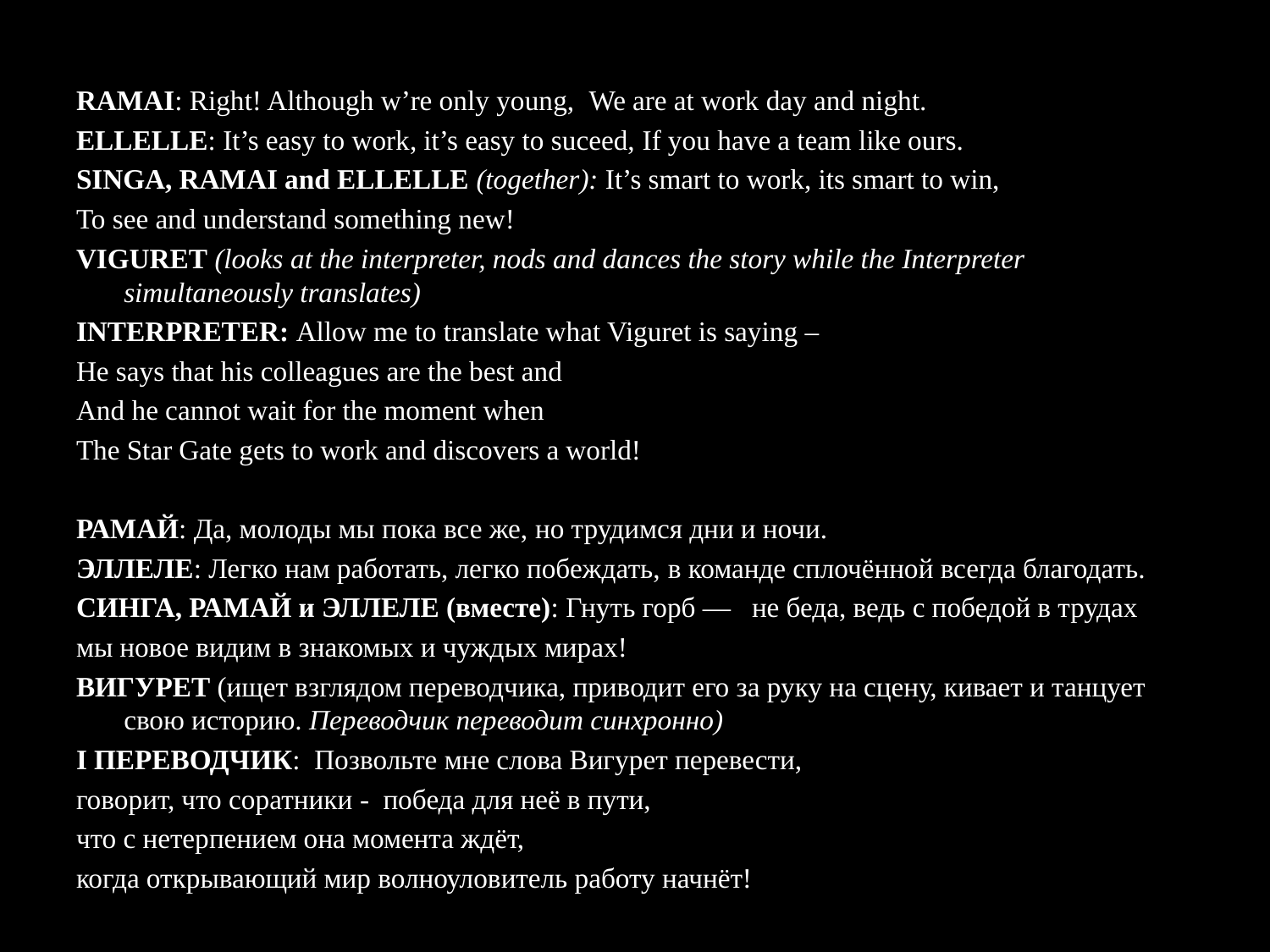

RAMAI: Right! Although w’re only young,  We are at work day and night.
ELLELLE: It’s easy to work, it’s easy to suceed, If you have a team like ours.
SINGA, RAMAI and ELLELLE (together): It’s smart to work, its smart to win,
To see and understand something new!
VIGURET (looks at the interpreter, nods and dances the story while the Interpreter simultaneously translates)
INTERPRETER: Allow me to translate what Viguret is saying –
He says that his colleagues are the best and
And he cannot wait for the moment when
The Star Gate gets to work and discovers a world!

РАМАЙ: Да, молоды мы пока все же, но трудимся дни и ночи.
ЭЛЛЕЛЕ: Легко нам работать, легко побеждать, в команде сплочённой всегда благодать.
СИНГА, РАМАЙ и ЭЛЛЕЛЕ (вместе): Гнуть горб —   не беда, ведь с победой в трудах
мы новое видим в знакомых и чуждых мирах!
ВИГУРЕТ (ищет взглядом переводчика, приводит его за руку на сцену, кивает и танцует свою историю. Переводчик переводит синхронно)
I ПЕРЕВОДЧИК:  Позвольте мне слова Вигурет перевести,
говорит, что соратники -  победа для неё в пути,
что с нетерпением она момента ждёт,
когда открывающий мир волноуловитель работу начнёт!